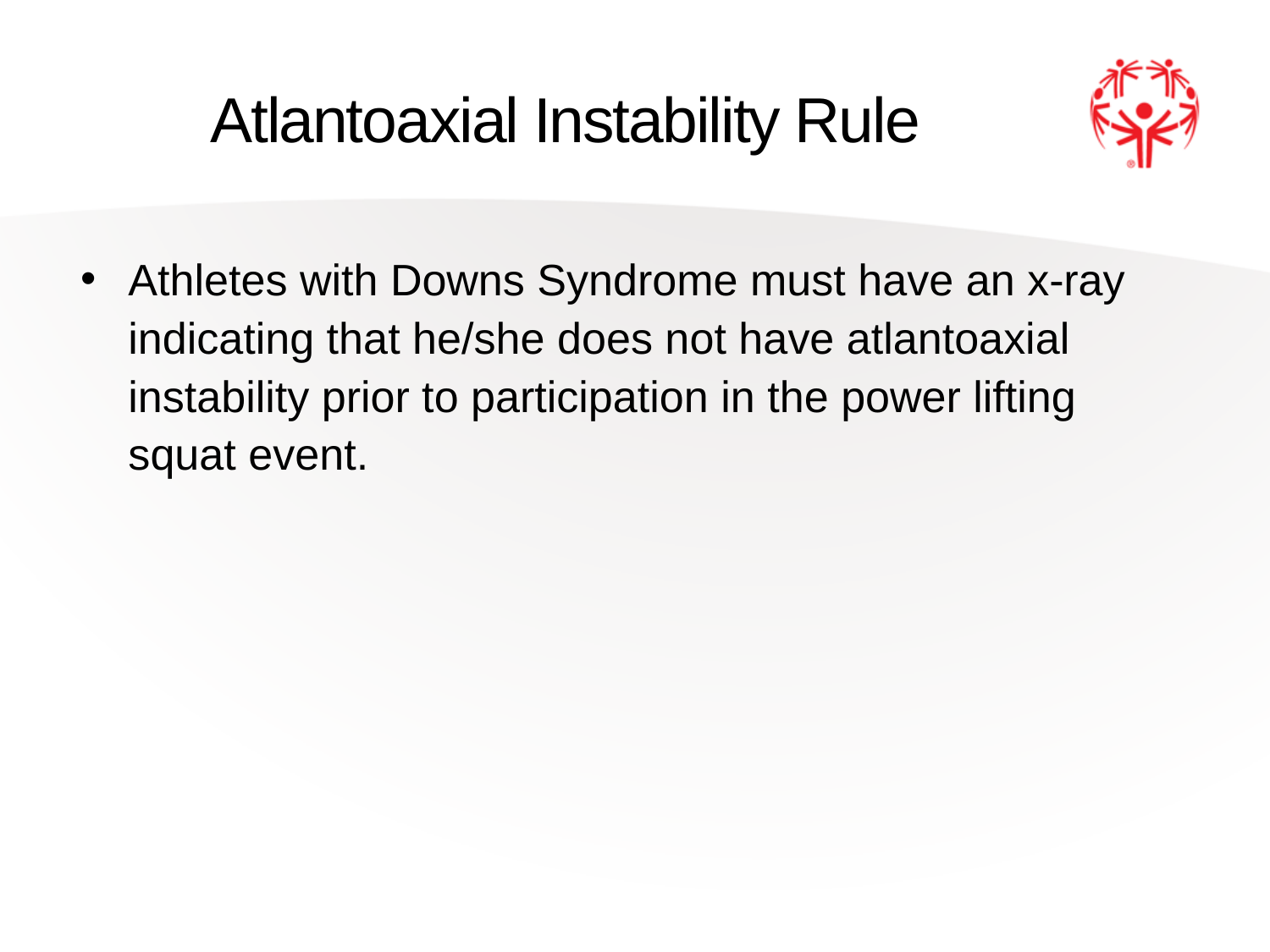

# Atlantoaxial Instability Rule
Athletes with Downs Syndrome must have an x-ray indicating that he/she does not have atlantoaxial instability prior to participation in the power lifting squat event.